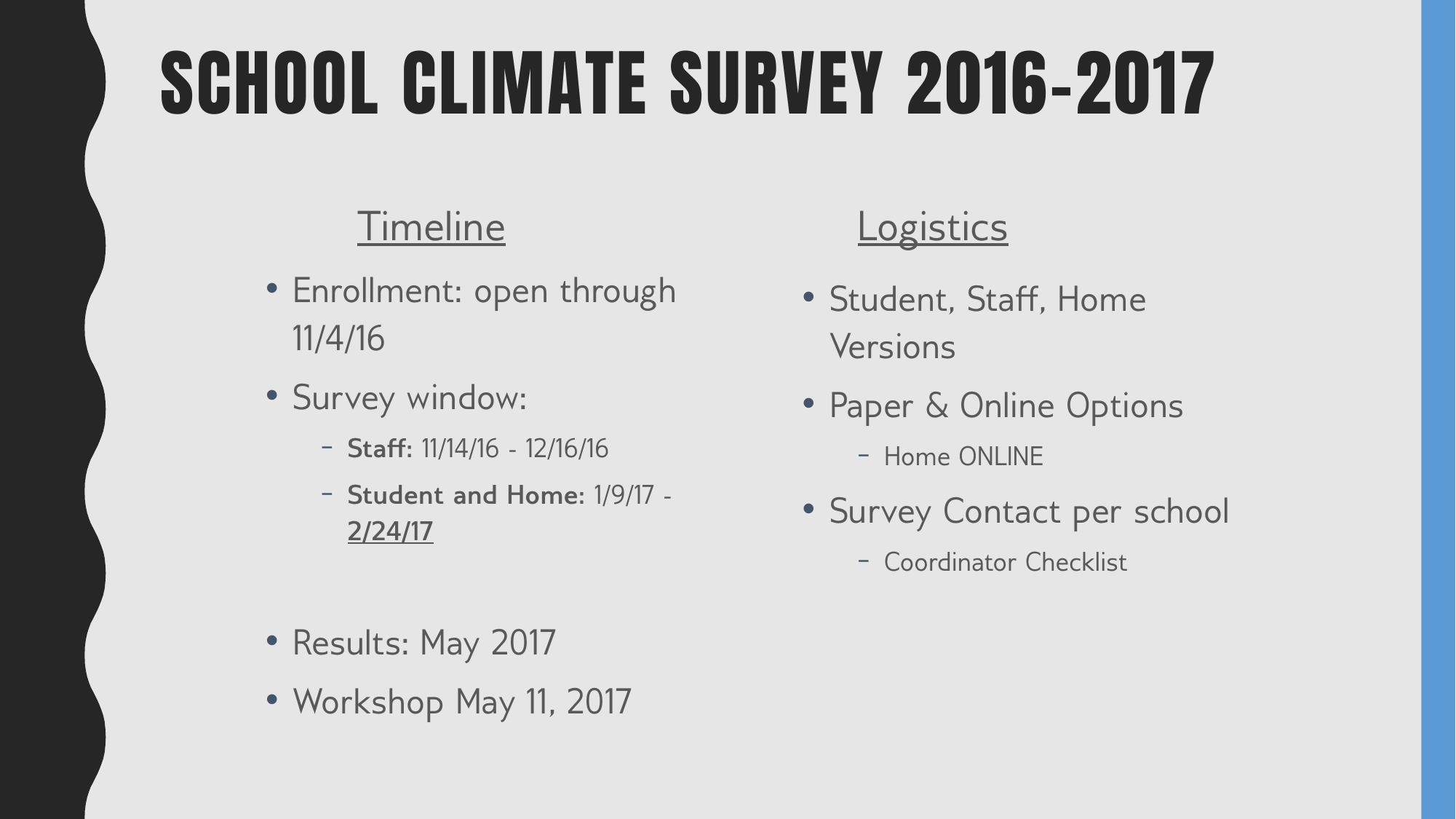

# School Climate Survey 2016-2017
Timeline
Logistics

Enrollment: open through 11/4/16
Survey window:
Staff: 11/14/16 - 12/16/16
Student and Home: 1/9/17 - 2/24/17

Results: May 2017
Workshop May 11, 2017
Student, Staff, Home Versions
Paper & Online Options
Home ONLINE
Survey Contact per school
Coordinator Checklist